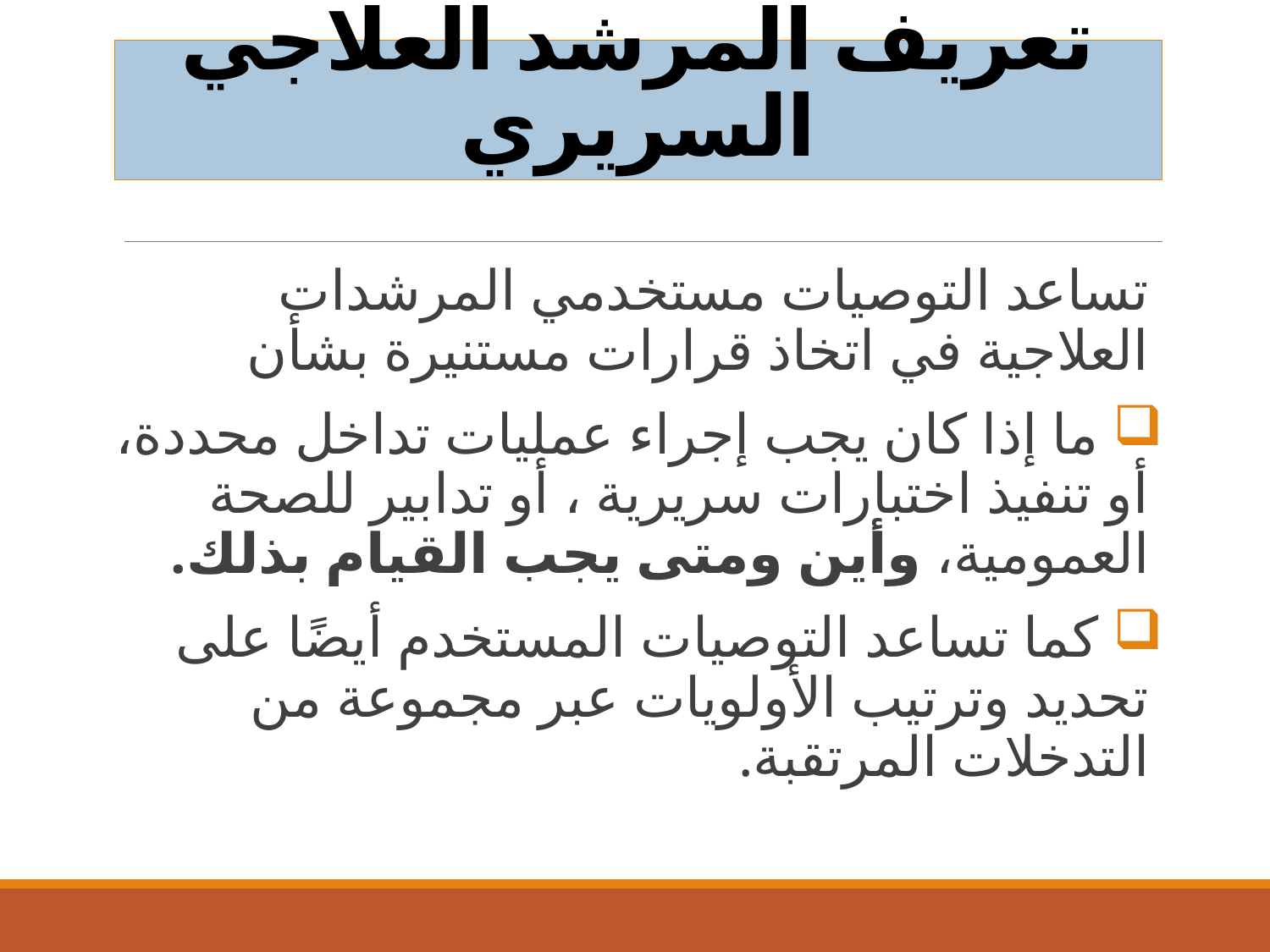

# تعريف المرشد العلاجي السريري
تساعد التوصيات مستخدمي المرشدات العلاجية في اتخاذ قرارات مستنيرة بشأن
 ما إذا كان يجب إجراء عمليات تداخل محددة، أو تنفيذ اختبارات سريرية ، أو تدابير للصحة العمومية، وأين ومتى يجب القيام بذلك.
 كما تساعد التوصيات المستخدم أيضًا على تحديد وترتيب الأولويات عبر مجموعة من التدخلات المرتقبة.